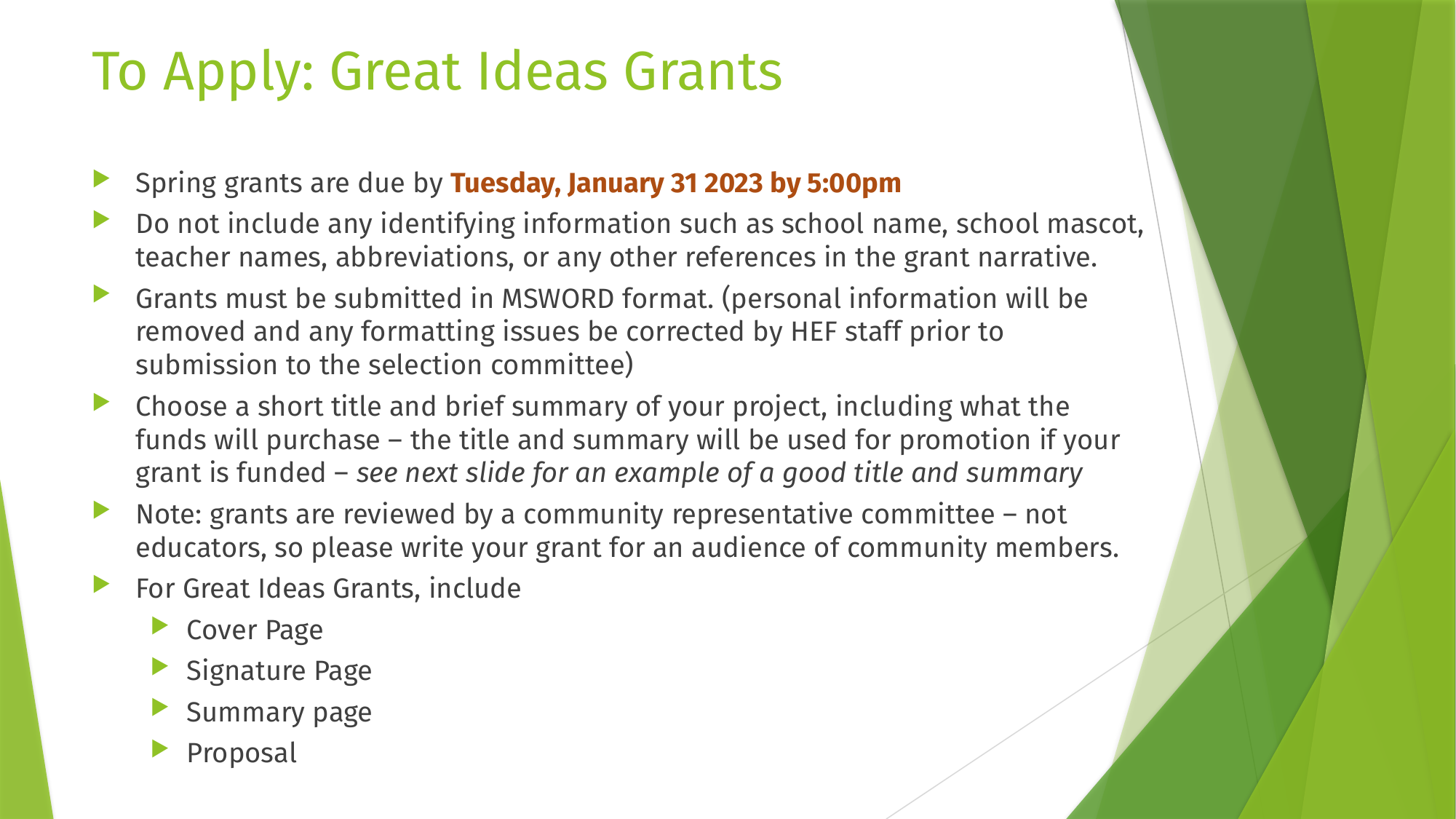

# To Apply: Great Ideas Grants
Spring grants are due by Tuesday, January 31 2023 by 5:00pm
Do not include any identifying information such as school name, school mascot, teacher names, abbreviations, or any other references in the grant narrative.
Grants must be submitted in MSWORD format. (personal information will be removed and any formatting issues be corrected by HEF staff prior to submission to the selection committee)
Choose a short title and brief summary of your project, including what the funds will purchase – the title and summary will be used for promotion if your grant is funded – see next slide for an example of a good title and summary
Note: grants are reviewed by a community representative committee – not educators, so please write your grant for an audience of community members.
For Great Ideas Grants, include
Cover Page
Signature Page
Summary page
Proposal